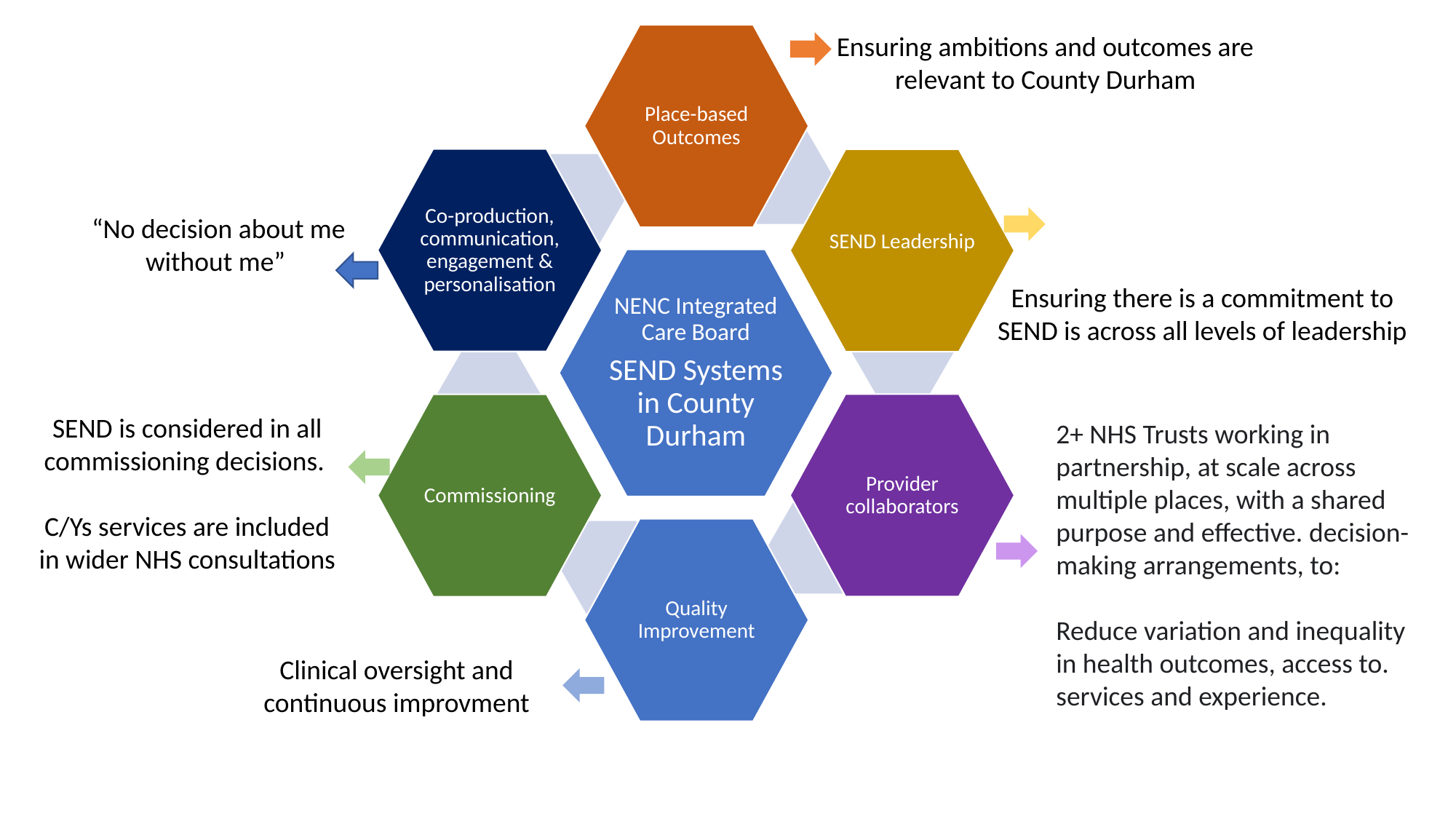

Ensuring ambitions and outcomes are relevant to County Durham
Place-based Outcomes

Co-production, communication, engagement & personalisation
SEND Leadership

NENC Integrated Care Board
SEND Systems in County Durham

Provider collaborators
Commissioning

Quality Improvement

“No decision about me without me”

Ensuring there is a commitment to SEND is across all levels of leadership

SEND is considered in all commissioning decisions.

C/Ys services are included in wider NHS consultations
2+ NHS Trusts working in partnership, at scale across multiple places, with a shared purpose and effective. decision-making arrangements, to:

Reduce variation and inequality in health outcomes, access to. services and experience.

Clinical oversight and continuous improvment